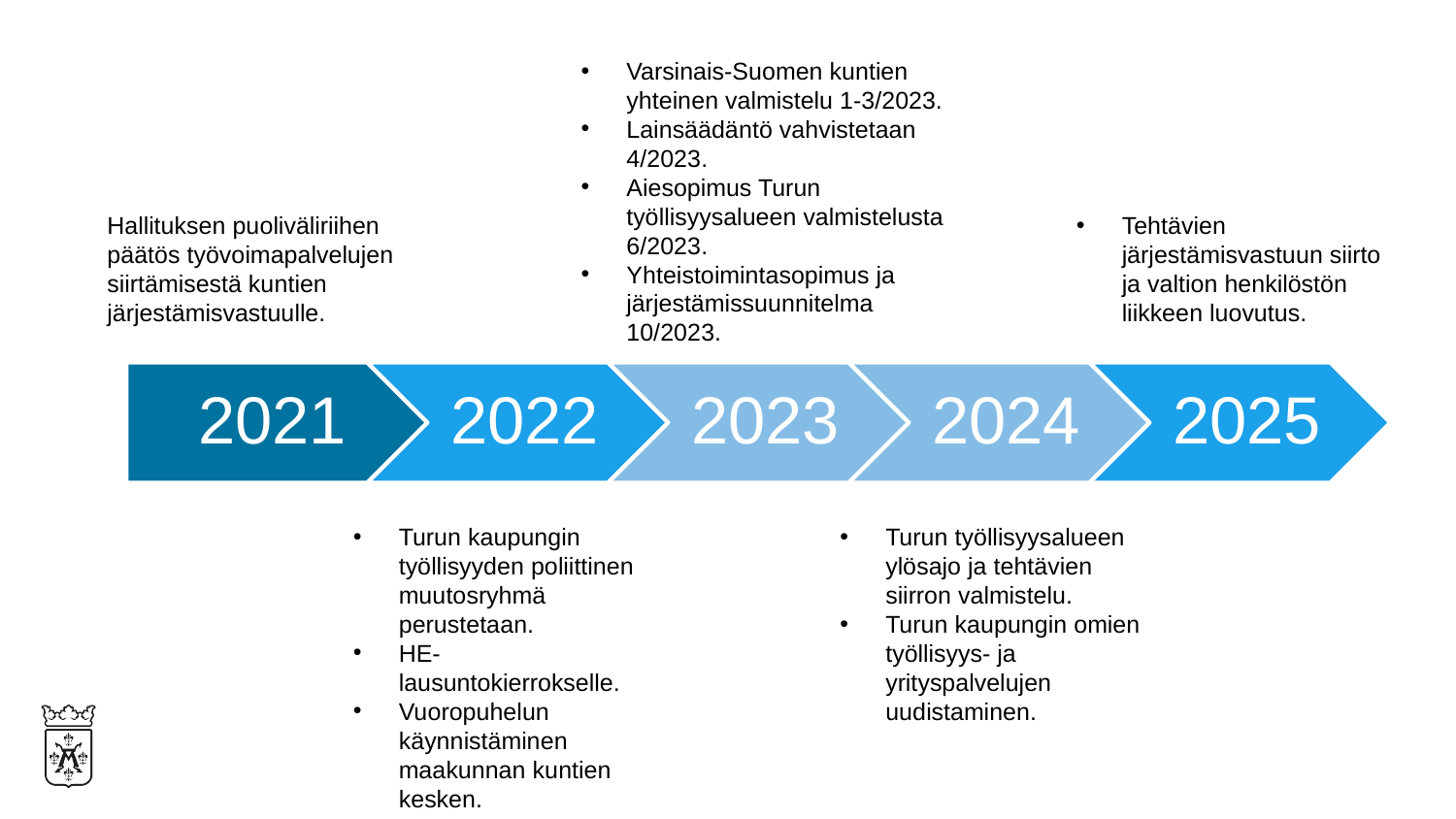

2021
2022
2023
2024
2025
Varsinais-Suomen kuntien yhteinen valmistelu 1-3/2023.
Lainsäädäntö vahvistetaan 4/2023.
Aiesopimus Turun työllisyysalueen valmistelusta 6/2023.
Yhteistoimintasopimus ja järjestämissuunnitelma 10/2023.
Tehtävien järjestämisvastuun siirto ja valtion henkilöstön liikkeen luovutus.
Hallituksen puoliväliriihen päätös työvoimapalvelujen siirtämisestä kuntien järjestämisvastuulle.
Turun kaupungin työllisyyden poliittinen muutosryhmä perustetaan.
HE-lausuntokierrokselle.
Vuoropuhelun käynnistäminen maakunnan kuntien kesken.

Turun työllisyysalueen ylösajo ja tehtävien siirron valmistelu.
Turun kaupungin omien työllisyys- ja yrityspalvelujen uudistaminen.